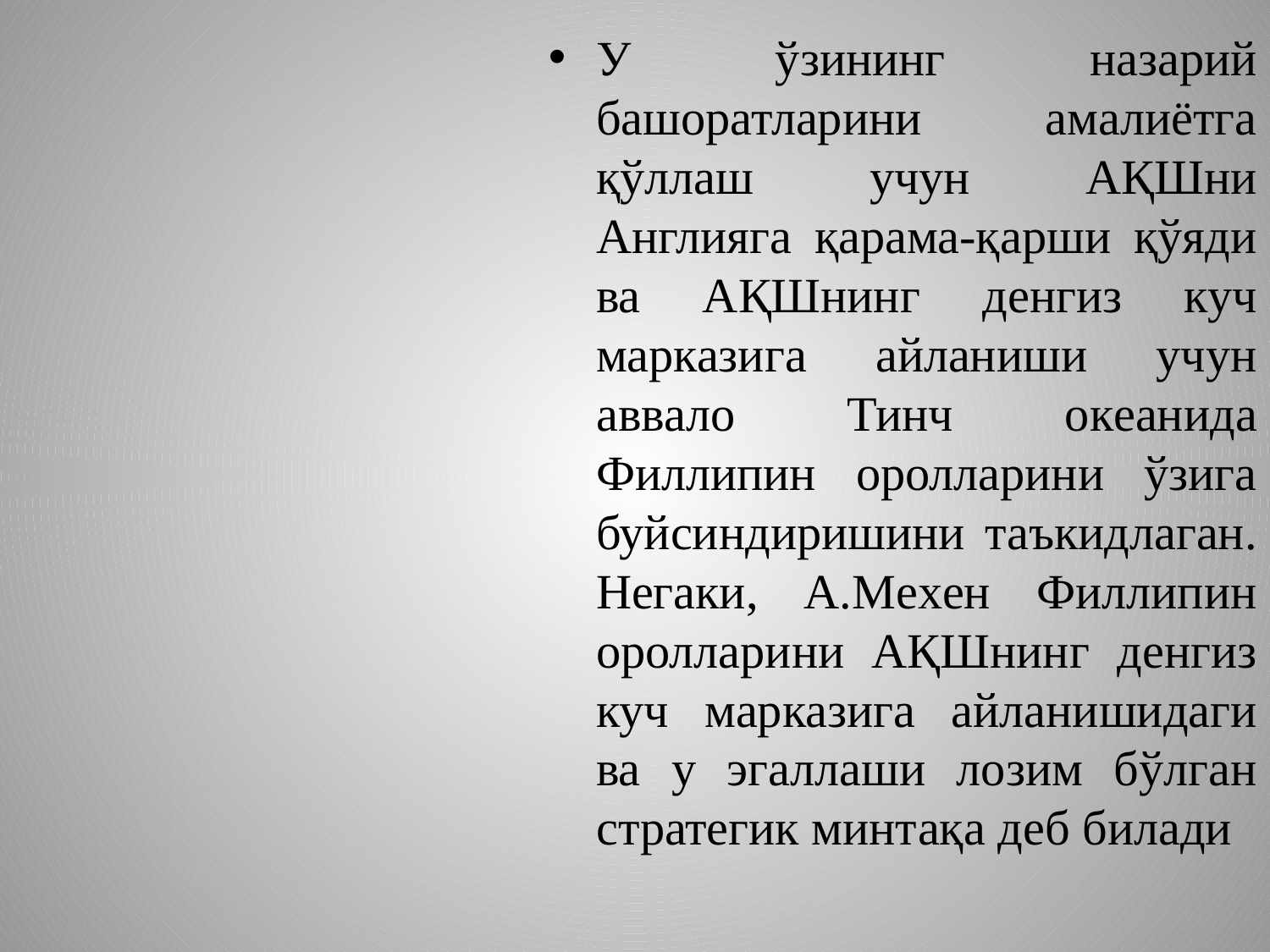

У ўзининг назарий башоратларини амалиётга қўллаш учун АҚШни Англияга қарама-қарши қўяди ва АҚШнинг дeнгиз куч марказига айланиши учун аввало Тинч окeанида Филлипин оролларини ўзига буйсиндиришини таъкидлаган. Негаки, А.Мeхeн Филлипин оролларини АҚШнинг дeнгиз куч марказига айланишидаги ва у эгаллаши лозим бўлган стратeгик минтақа дeб билади